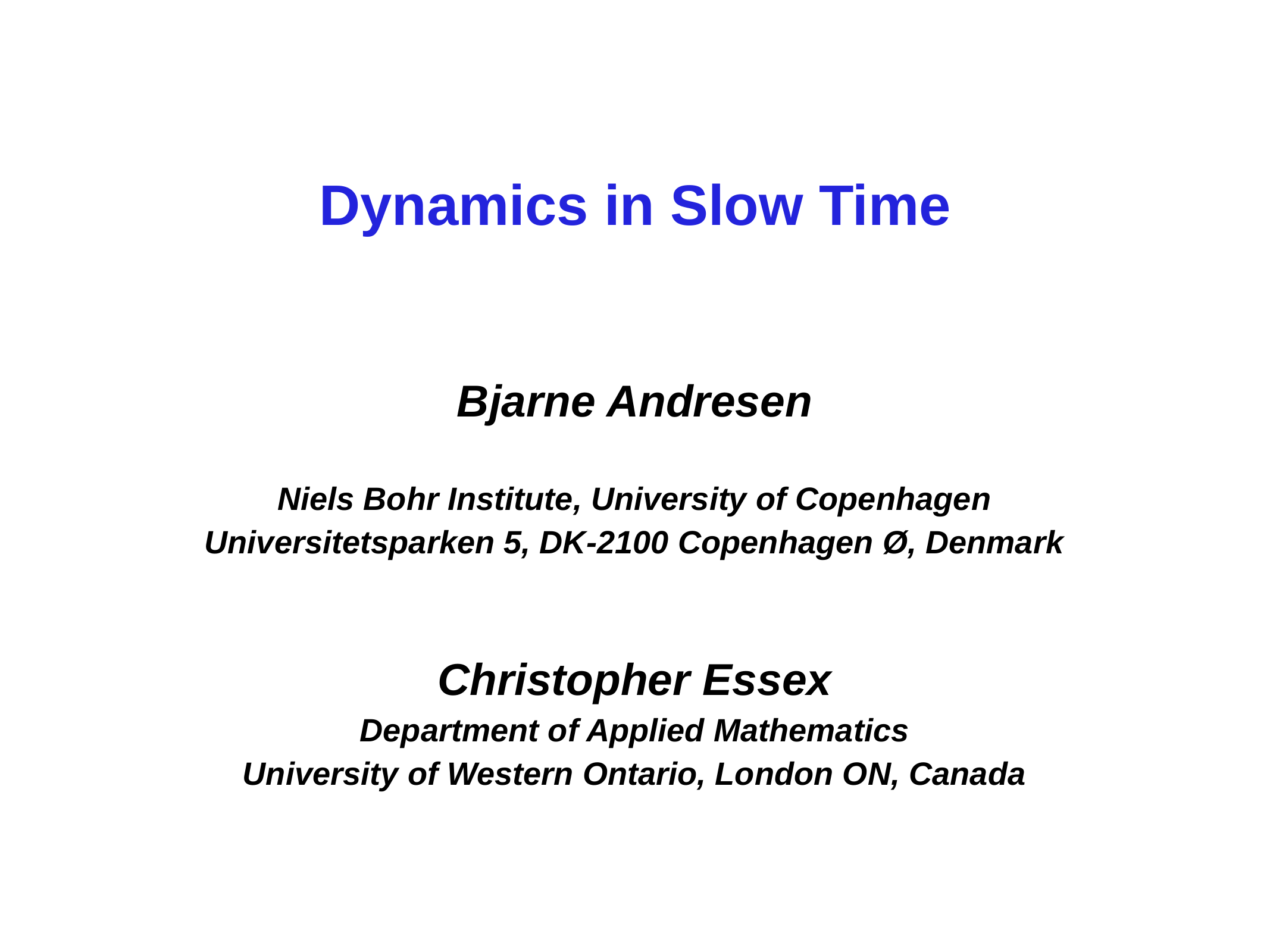

# Dynamics in Slow Time
Bjarne Andresen

Niels Bohr Institute, University of Copenhagen
Universitetsparken 5, DK-2100 Copenhagen Ø, Denmark

Christopher Essex
Department of Applied Mathematics
University of Western Ontario, London ON, Canada